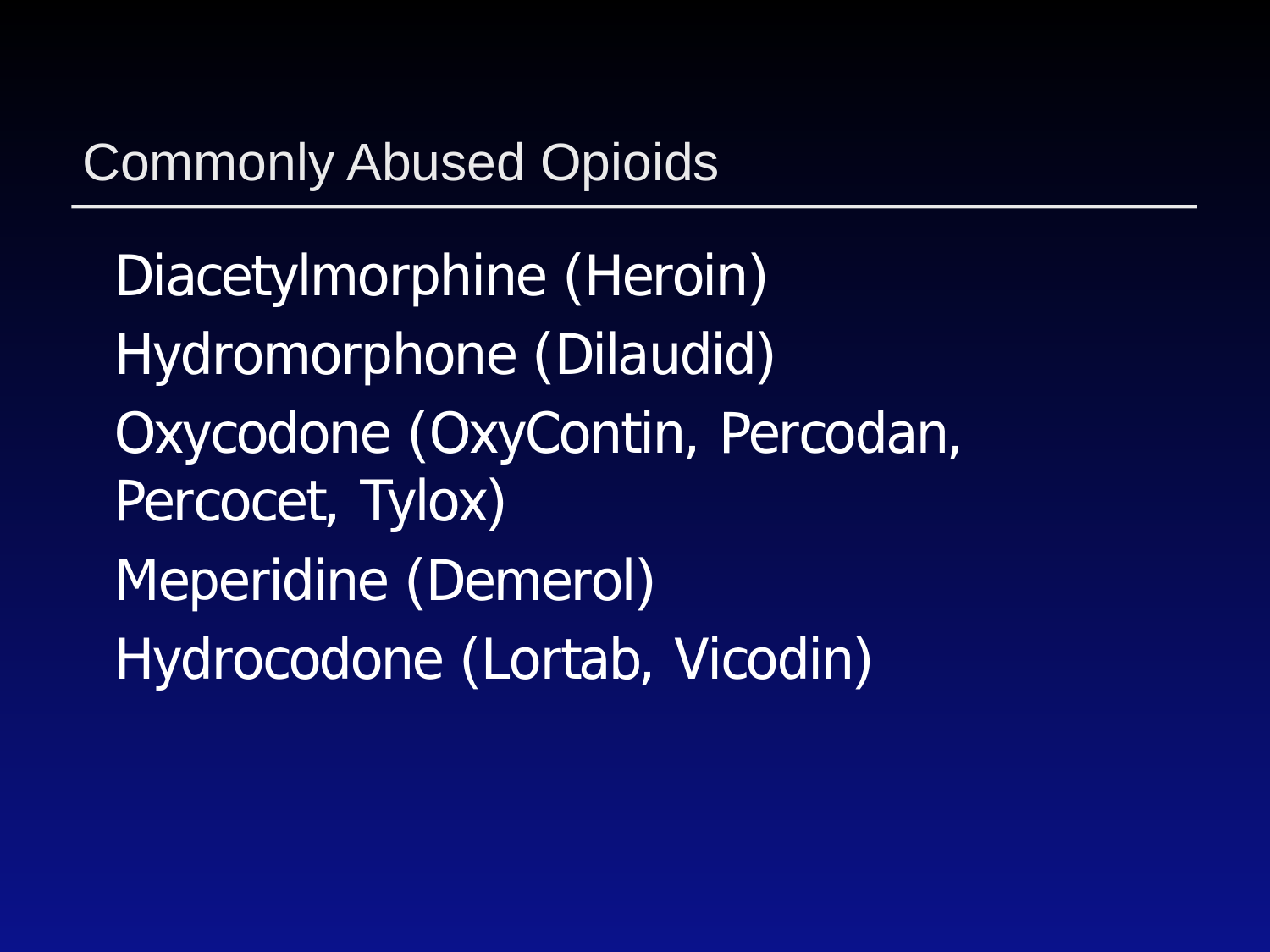

Commonly Abused Opioids

Diacetylmorphine (Heroin)
Hydromorphone (Dilaudid)
Oxycodone (OxyContin, Percodan, Percocet, Tylox)
Meperidine (Demerol)
Hydrocodone (Lortab, Vicodin)